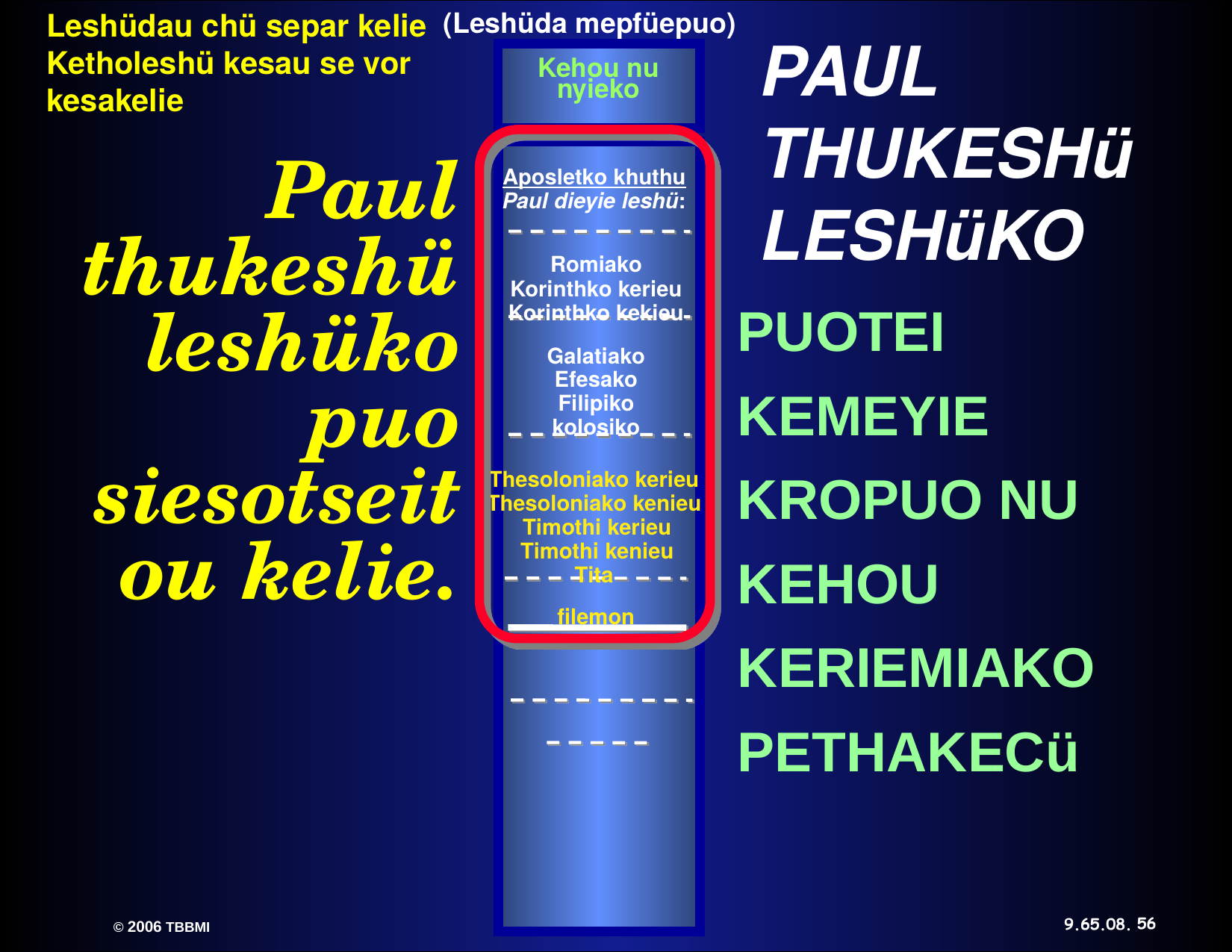

(Leshüda mepfüepuo)‏

Kehou nu nyieko

PAUL THUKESHü LESHüKO

Aposletko khuthu
Paul dieyie leshü:

Paul thukeshü leshüko puo siesotseitou kelie.

Romiako
Korinthko kerieu
Korinthko kekieu

PUOTEI KEMEYIE KROPUO NU KEHOU KERIEMIAKO PETHAKECü

Galatiako
Efesako
Filipiko
kolosiko

Thesoloniako kerieu
Thesoloniako kenieu
 Timothi kerieu
 Timothi kenieu
Tita

filemon

56